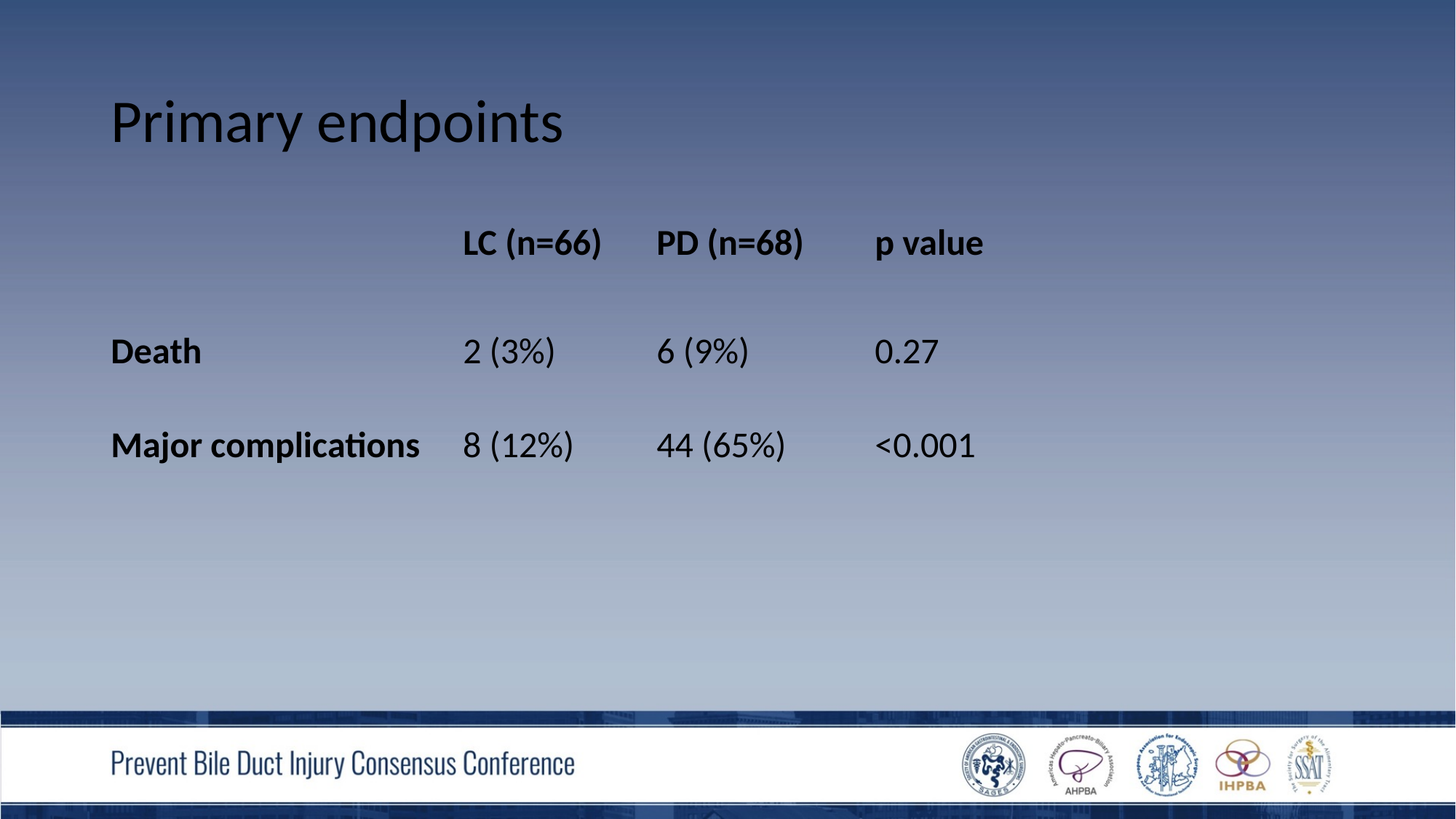

# Primary endpoints
			   LC (n=66)	PD (n=68) 	p value

Death		 	   2 (3%)	6 (9%)		0.27
Major complications	   8 (12%)	44 (65%)	<0.001